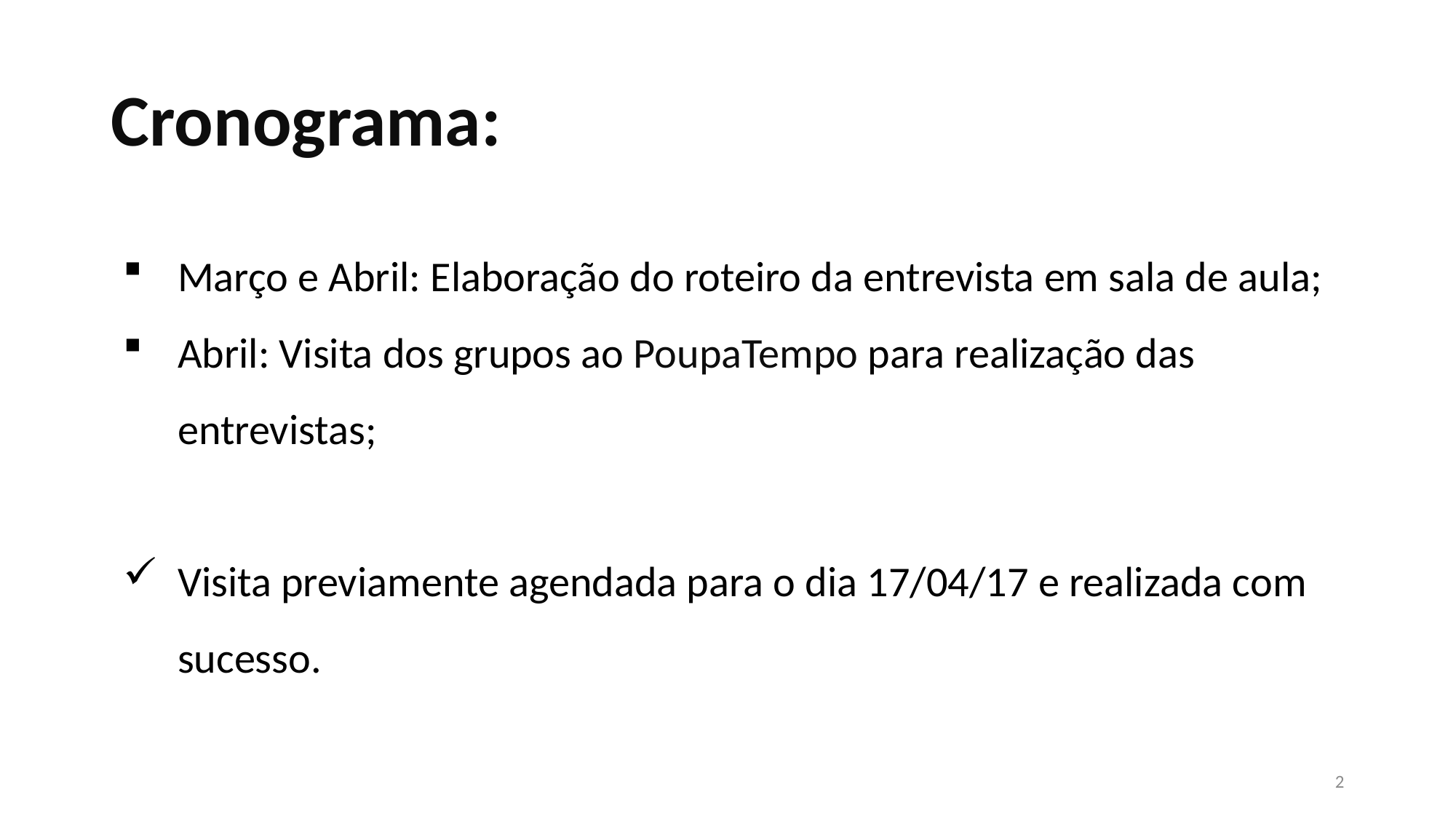

# Cronograma:
Março e Abril: Elaboração do roteiro da entrevista em sala de aula;
Abril: Visita dos grupos ao PoupaTempo para realização das entrevistas;

Visita previamente agendada para o dia 17/04/17 e realizada com sucesso.
2